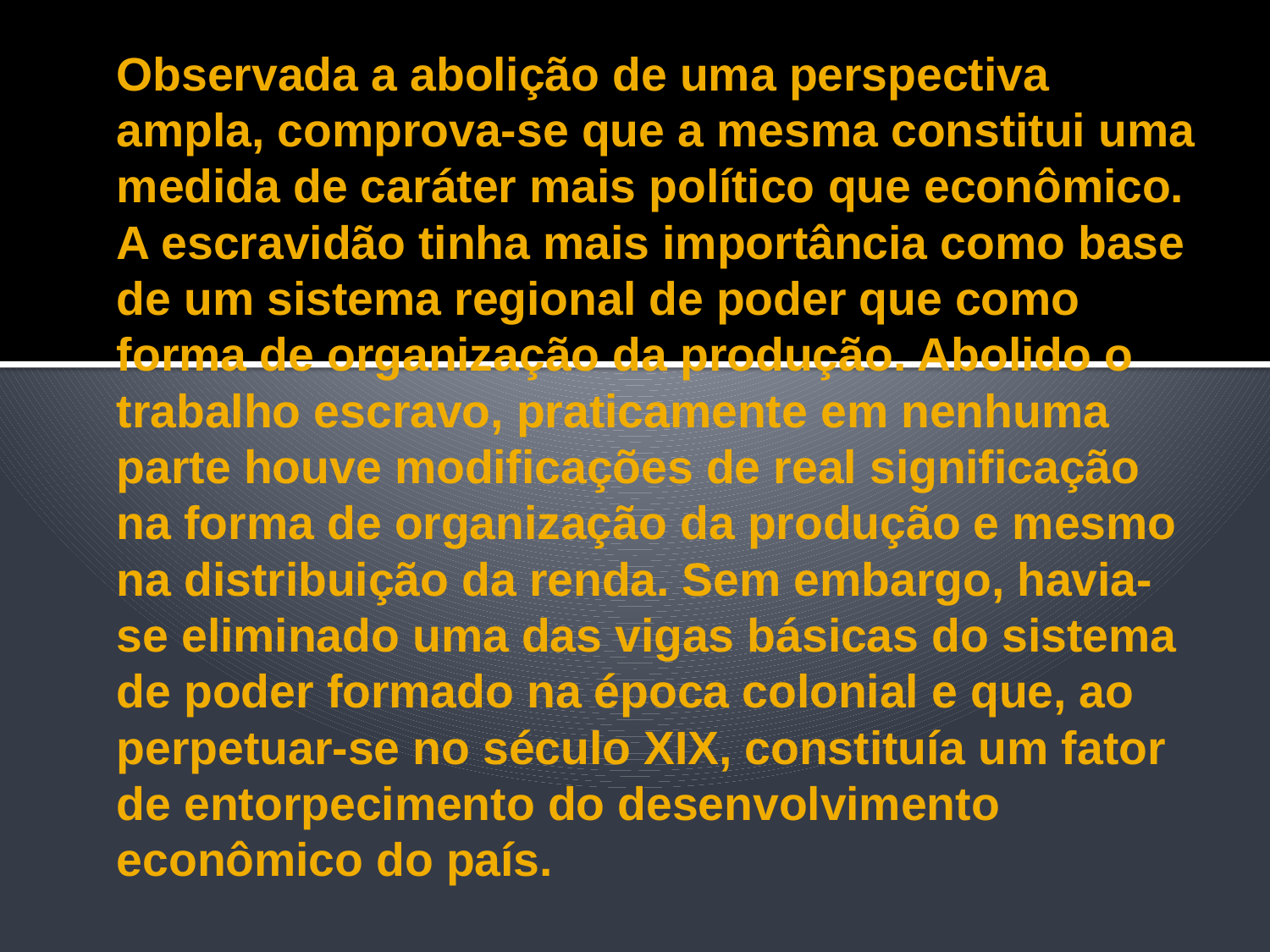

# Observada a abolição de uma perspectiva ampla, comprova-se que a mesma constitui uma medida de caráter mais político que econômico. A escravidão tinha mais importância como base de um sistema regional de poder que como forma de organização da produção. Abolido o trabalho escravo, praticamente em nenhuma parte houve modificações de real significação na forma de organização da produção e mesmo na distribuição da renda. Sem embargo, havia-se eliminado uma das vigas básicas do sistema de poder formado na época colonial e que, ao perpetuar-se no século XIX, constituía um fator de entorpecimento do desenvolvimento econômico do país.